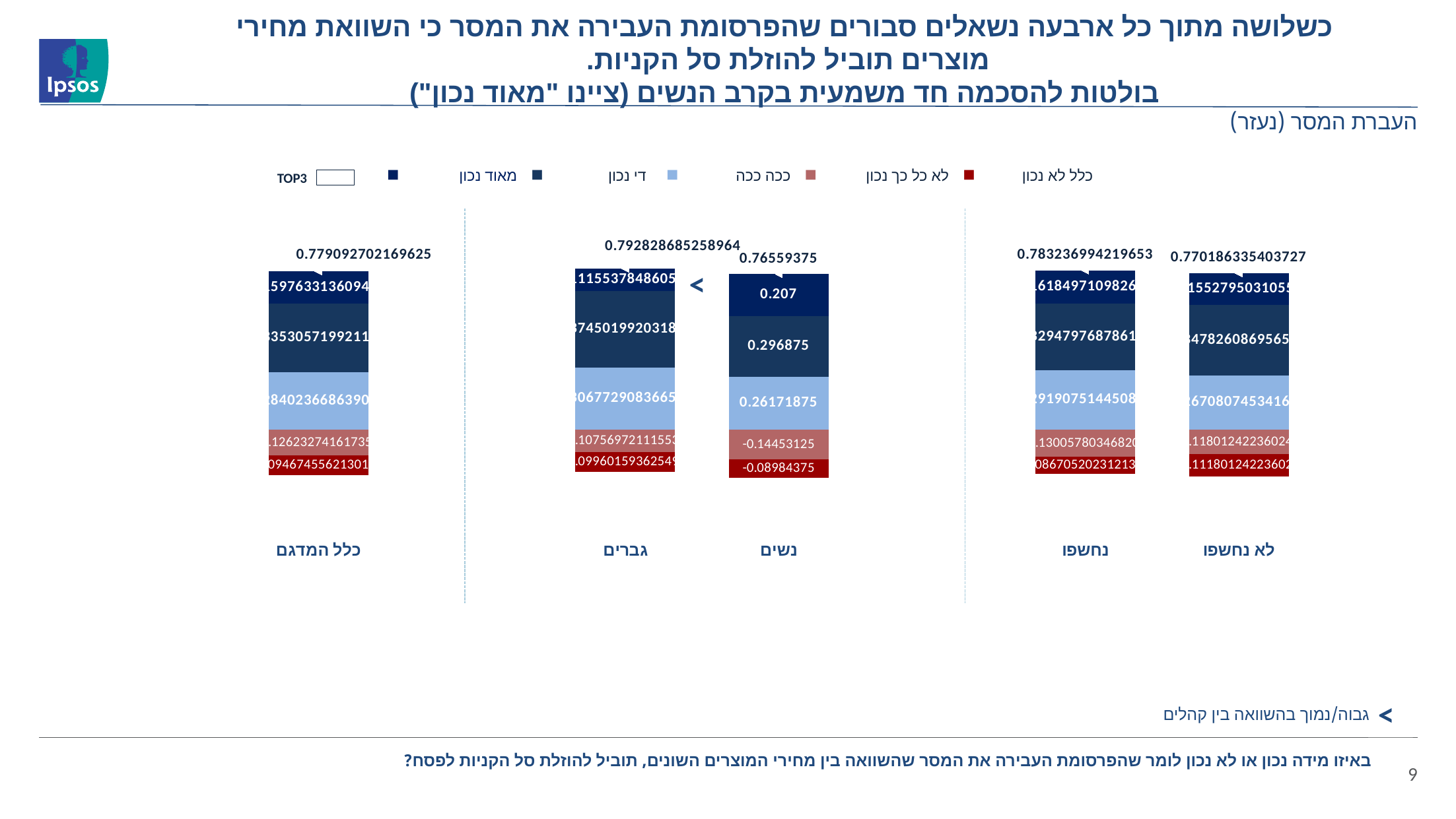

כשלושה מתוך כל ארבעה נשאלים סבורים שהפרסומת העבירה את המסר כי השוואת מחירי מוצרים תוביל להוזלת סל הקניות.
בולטות להסכמה חד משמעית בקרב הנשים (ציינו "מאוד נכון")
# העברת המסר (נעזר)
|  | מאוד נכון |  | די נכון |  | ככה ככה |  | לא כל כך נכון |  | כלל לא נכון |
| --- | --- | --- | --- | --- | --- | --- | --- | --- | --- |
TOP3

### Chart

| Category | ככה ככה | די נכון | מאוד נכון | לא כל כך נכון | כלל לא נכון |  |
|---|---|---|---|---|---|---|
| כלל המדגם | 0.28402366863905326 | 0.33530571992110453 | 0.15976331360946747 | -0.126232741617357 | -0.09467455621301775 | 0.7790927021696253 |
|      | None | None | None | None | None | None |
| גברים | 0.30677290836653387 | 0.3745019920318725 | 0.11155378486055778 | -0.10756972111553784 | -0.099601593625498 | 0.7928286852589642 |
| נשים | 0.26171875 | 0.296875 | 0.207 | -0.14453125 | -0.08984375 | 0.76559375 |
|  | None | None | None | None | None | None |
| נחשפו | 0.29190751445086704 | 0.3294797687861271 | 0.161849710982659 | -0.1300578034682081 | -0.08670520231213873 | 0.7832369942196532 |
| לא נחשפו | 0.2670807453416149 | 0.34782608695652173 | 0.15527950310559008 | -0.11801242236024845 | -0.11180124223602485 | 0.7701863354037266 |
<
<
גבוה/נמוך בהשוואה בין קהלים
באיזו מידה נכון או לא נכון לומר שהפרסומת העבירה את המסר שהשוואה בין מחירי המוצרים השונים, תוביל להוזלת סל הקניות לפסח?
9